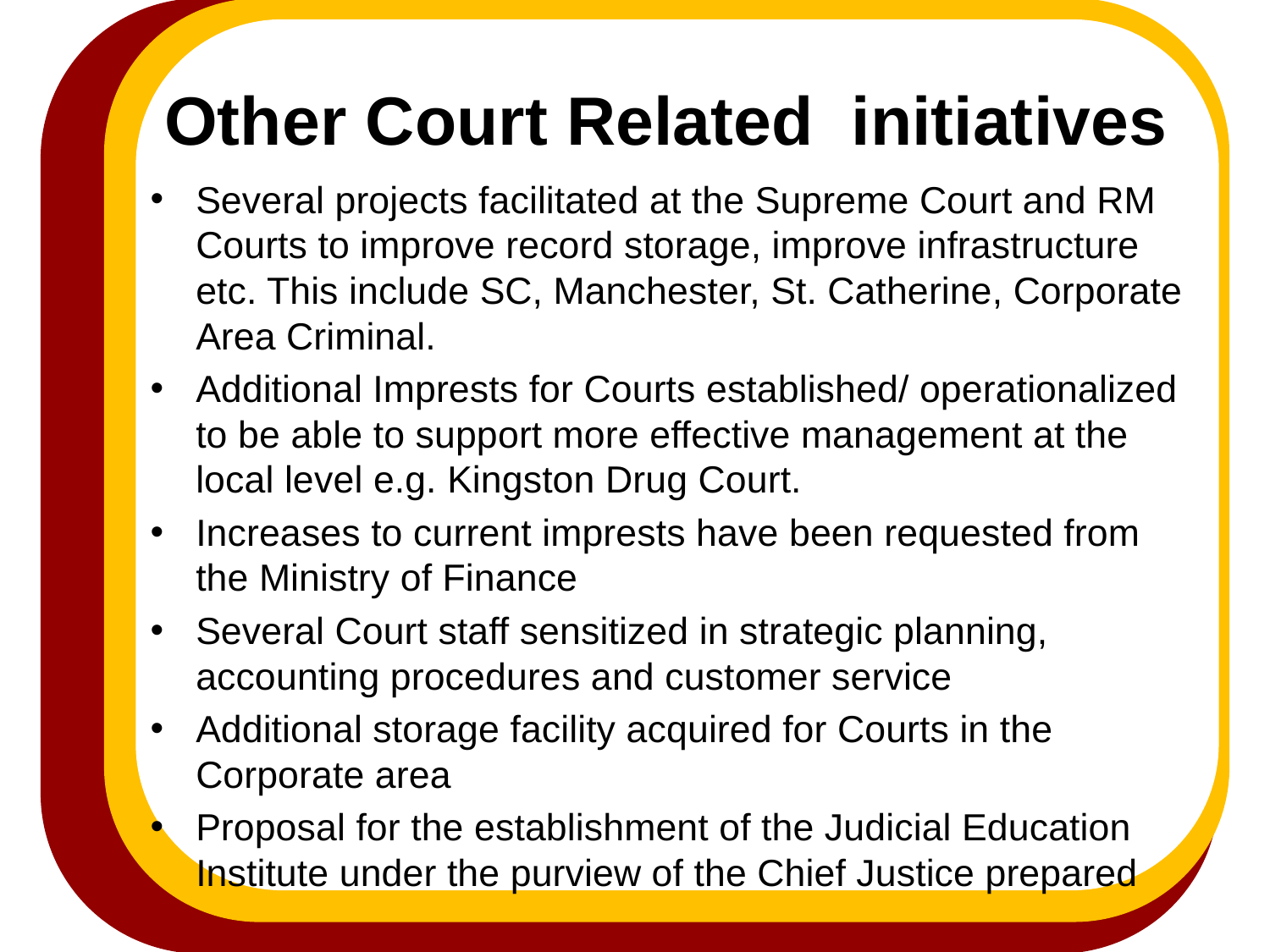

# Other Court Related  initiatives
Several projects facilitated at the Supreme Court and RM Courts to improve record storage, improve infrastructure etc. This include SC, Manchester, St. Catherine, Corporate Area Criminal.
Additional Imprests for Courts established/ operationalized to be able to support more effective management at the local level e.g. Kingston Drug Court.
Increases to current imprests have been requested from the Ministry of Finance
Several Court staff sensitized in strategic planning, accounting procedures and customer service
Additional storage facility acquired for Courts in the Corporate area
Proposal for the establishment of the Judicial Education Institute under the purview of the Chief Justice prepared